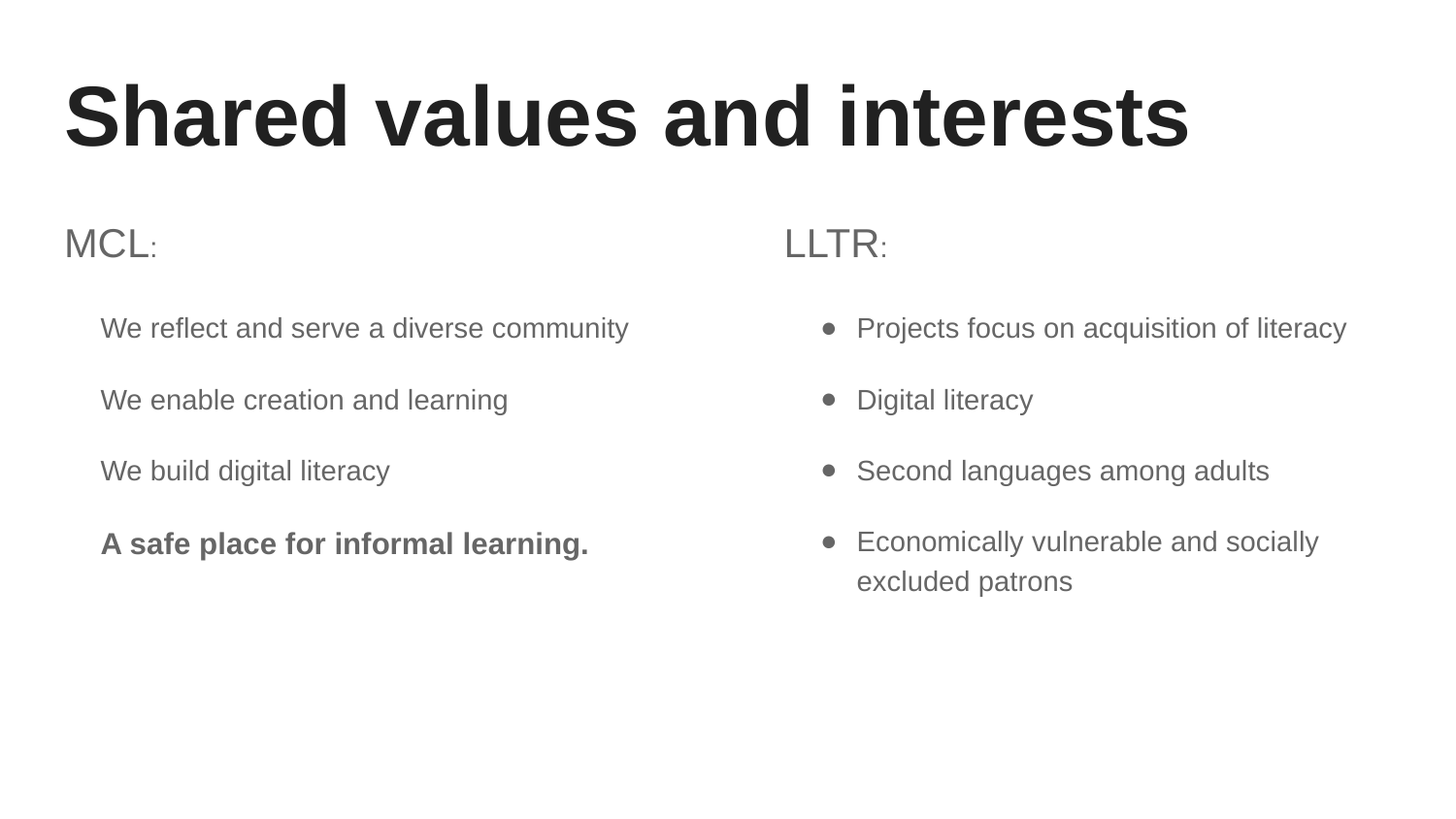

# Shared values and interests
MCL:

We reflect and serve a diverse community
We enable creation and learning
We build digital literacy
A safe place for informal learning.

LLTR:

Projects focus on acquisition of literacy
Digital literacy
Second languages among adults
Economically vulnerable and socially excluded patrons